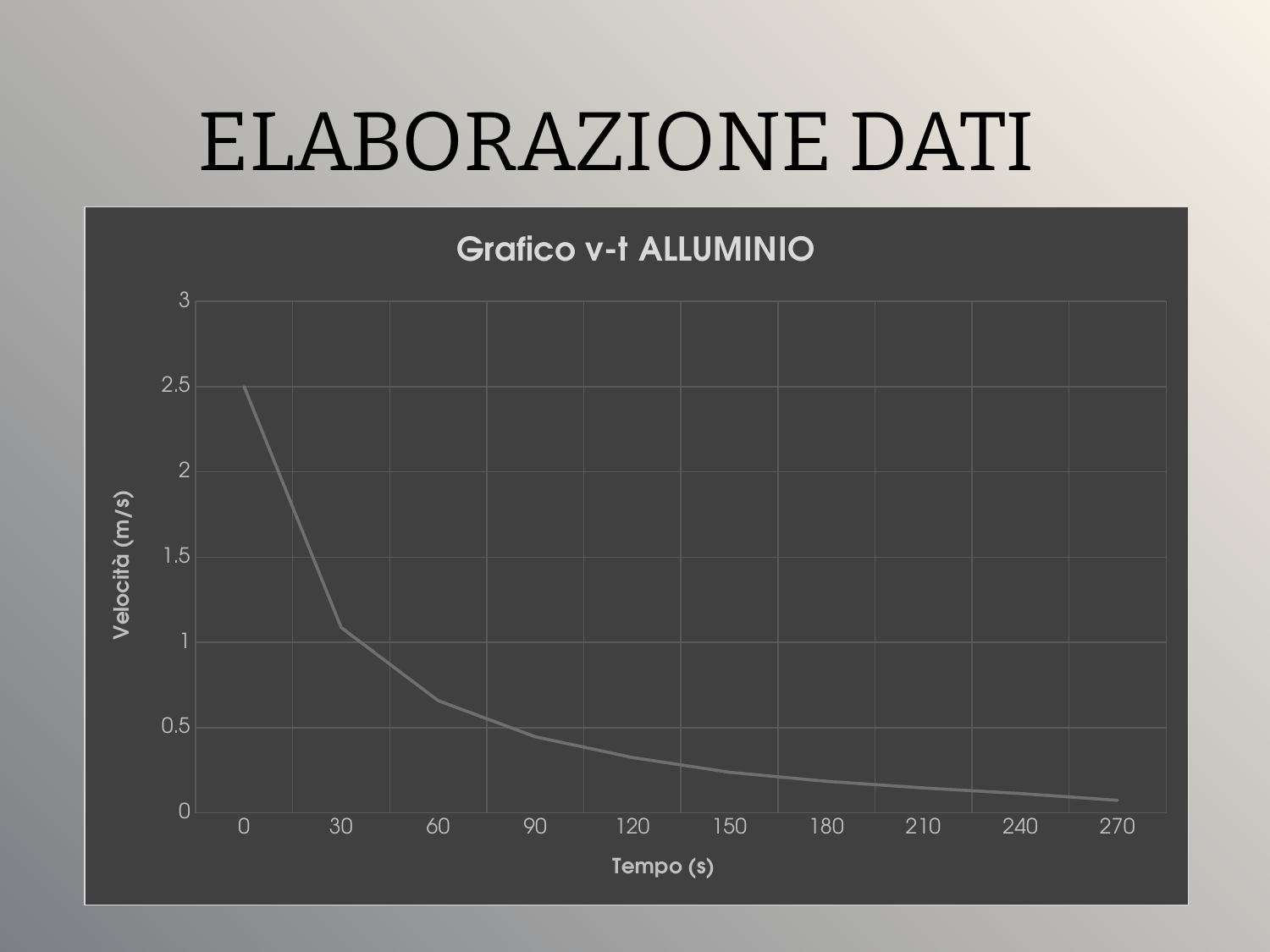

# Elaborazione dati

### Chart: Grafico v-t ALLUMINIO

| Category |  |
|---|---|
| 0 | 2.5 |
| 30 | 1.0869565217391306 |
| 60 | 0.6578947368421053 |
| 90 | 0.44642857142857145 |
| 120 | 0.3246753246753247 |
| 150 | 0.2380952380952381 |
| 180 | 0.18518518518518517 |
| 210 | 0.14619883040935672 |
| 240 | 0.11312217194570136 |
| 270 | 0.07331378299120235 |